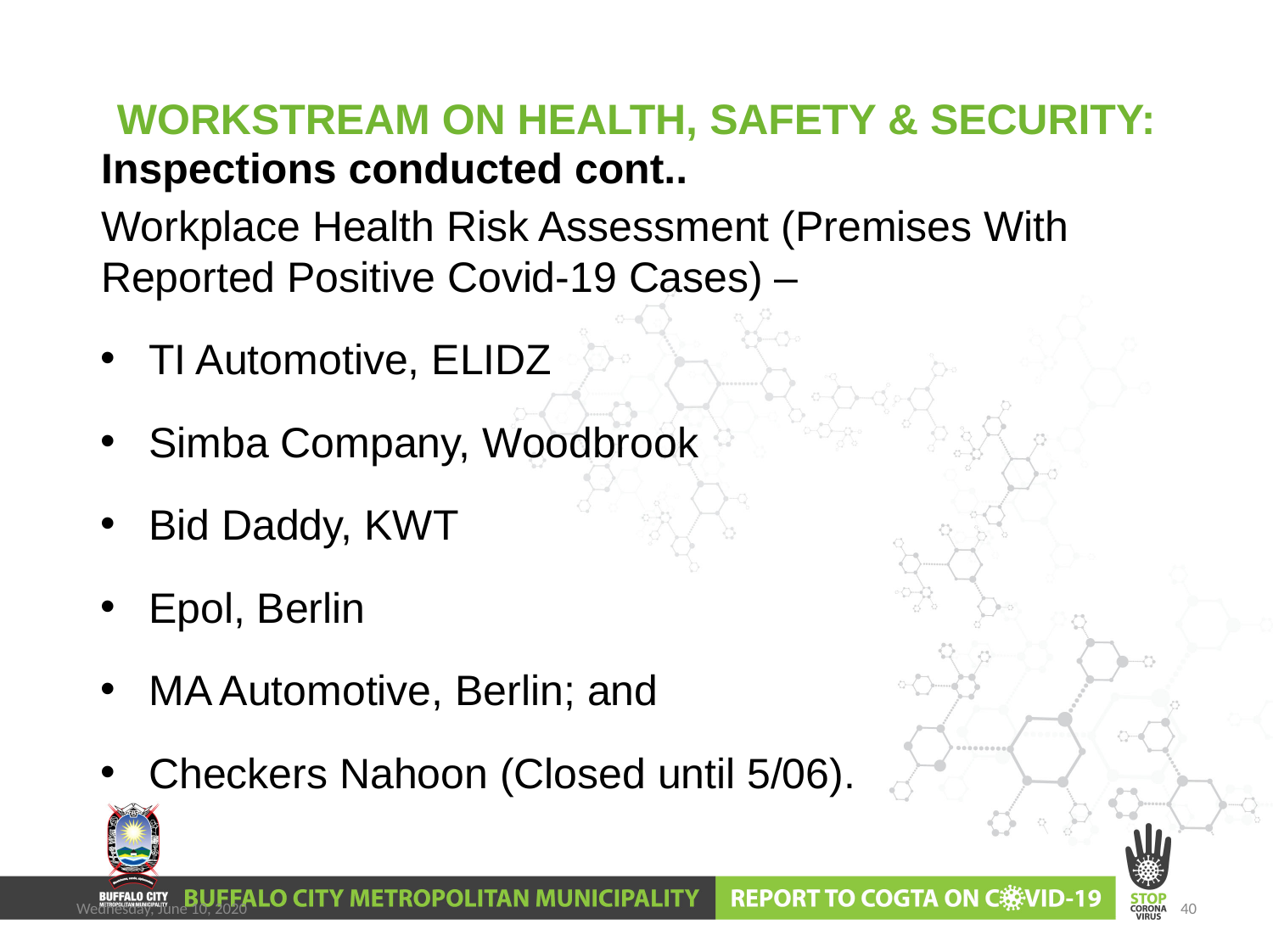

# WORKSTREAM ON HEALTH, SAFETY & SECURITY:
Inspections conducted cont..
Workplace Health Risk Assessment (Premises With Reported Positive Covid-19 Cases) –
TI Automotive, ELIDZ
Simba Company, Woodbrook
Bid Daddy, KWT
Epol, Berlin
MA Automotive, Berlin; and
Checkers Nahoon (Closed until 5/06).

Wednesday, June 10, 2020
40